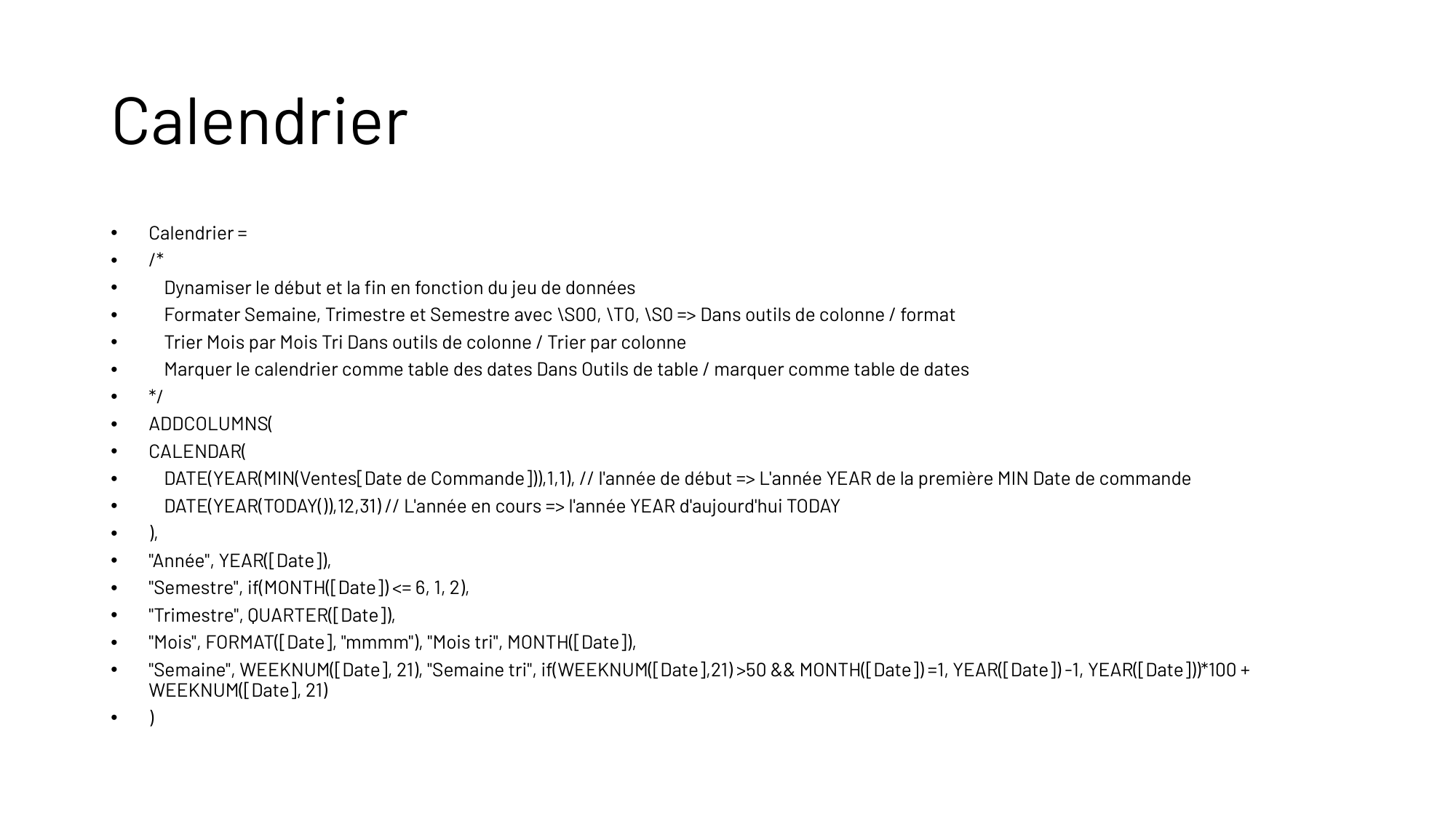

# Calendrier
Calendrier =
/*
    Dynamiser le début et la fin en fonction du jeu de données
    Formater Semaine, Trimestre et Semestre avec \S00, \T0, \S0 => Dans outils de colonne / format
    Trier Mois par Mois Tri Dans outils de colonne / Trier par colonne
    Marquer le calendrier comme table des dates Dans Outils de table / marquer comme table de dates
*/
ADDCOLUMNS(
CALENDAR(
    DATE(YEAR(MIN(Ventes[Date de Commande])),1,1), // l'année de début => L'année YEAR de la première MIN Date de commande
    DATE(YEAR(TODAY()),12,31) // L'année en cours => l'année YEAR d'aujourd'hui TODAY
),
"Année", YEAR([Date]),
"Semestre", if(MONTH([Date]) <= 6, 1, 2),
"Trimestre", QUARTER([Date]),
"Mois", FORMAT([Date], "mmmm"), "Mois tri", MONTH([Date]),
"Semaine", WEEKNUM([Date], 21), "Semaine tri", if(WEEKNUM([Date],21) >50 && MONTH([Date]) =1, YEAR([Date]) -1, YEAR([Date]))*100 + WEEKNUM([Date], 21)
)